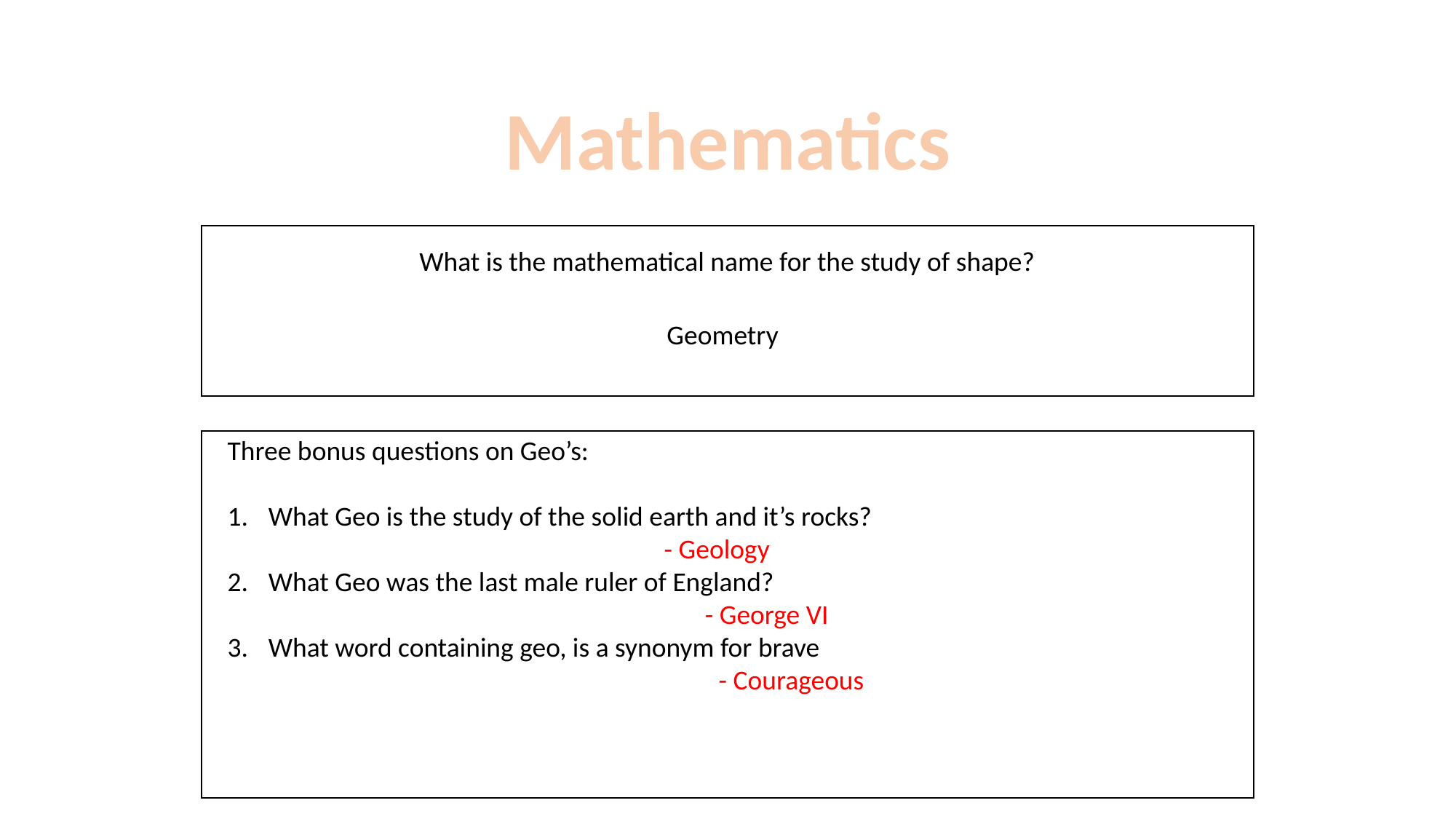

Mathematics

What is the mathematical name for the study of shape?

Geometry
Three bonus questions on Geo’s:

What Geo is the study of the solid earth and it’s rocks?
				- Geology
What Geo was the last male ruler of England?								- George VI
What word containing geo, is a synonym for brave
			- Courageous